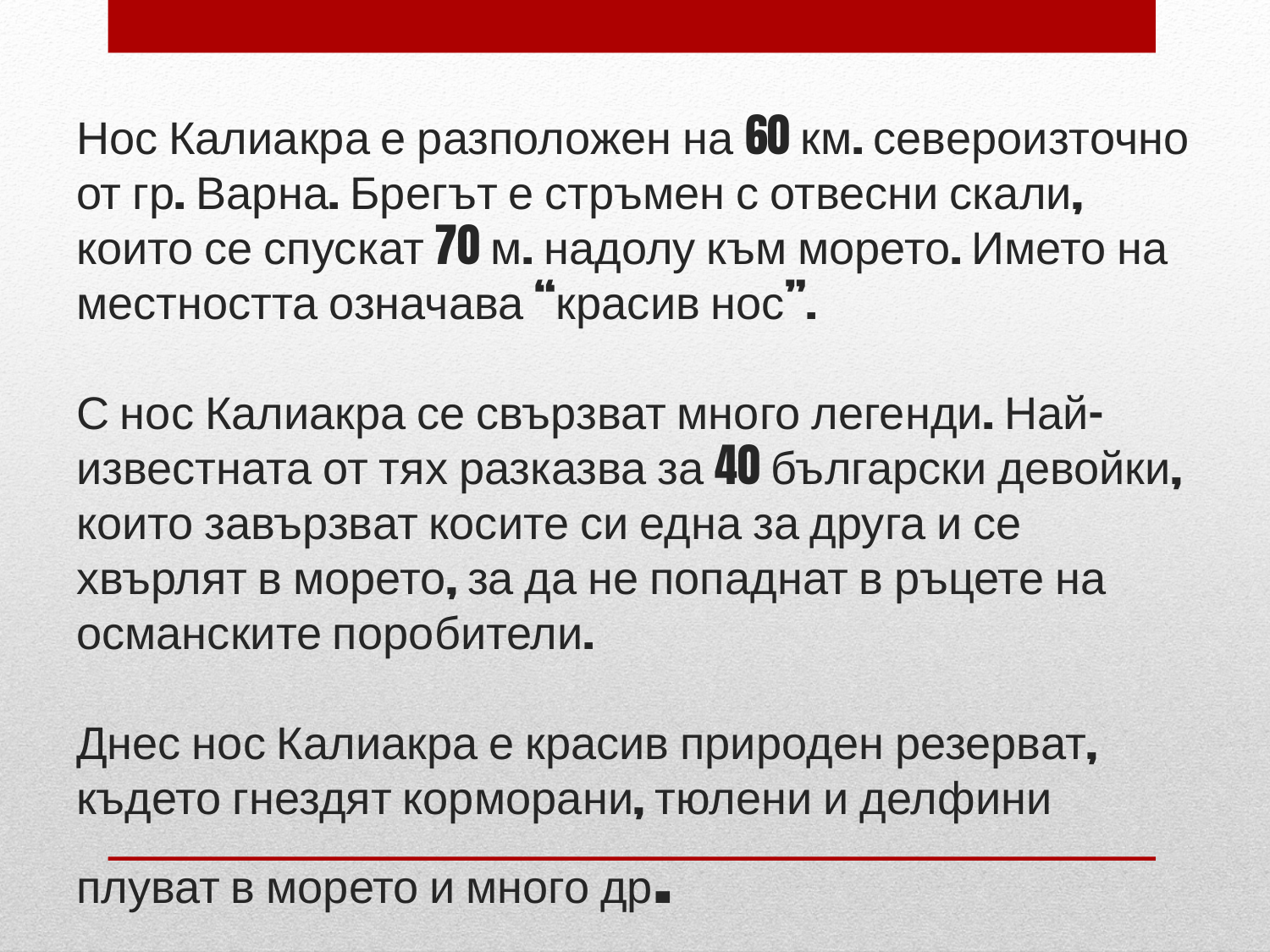

# Нос Калиакра е разположен на 60 км. североизточно от гр. Варна. Брегът е стръмен с отвесни скали, които се спускат 70 м. надолу към морето. Името на местността означава “красив нос”. С нос Калиакра се свързват много легенди. Най-известната от тях разказва за 40 български девойки, които завързват косите си една за друга и се хвърлят в морето, за да не попаднат в ръцете на османските поробители. Днес нос Калиакра е красив природен резерват, където гнездят корморани, тюлени и делфини плуват в морето и много др.